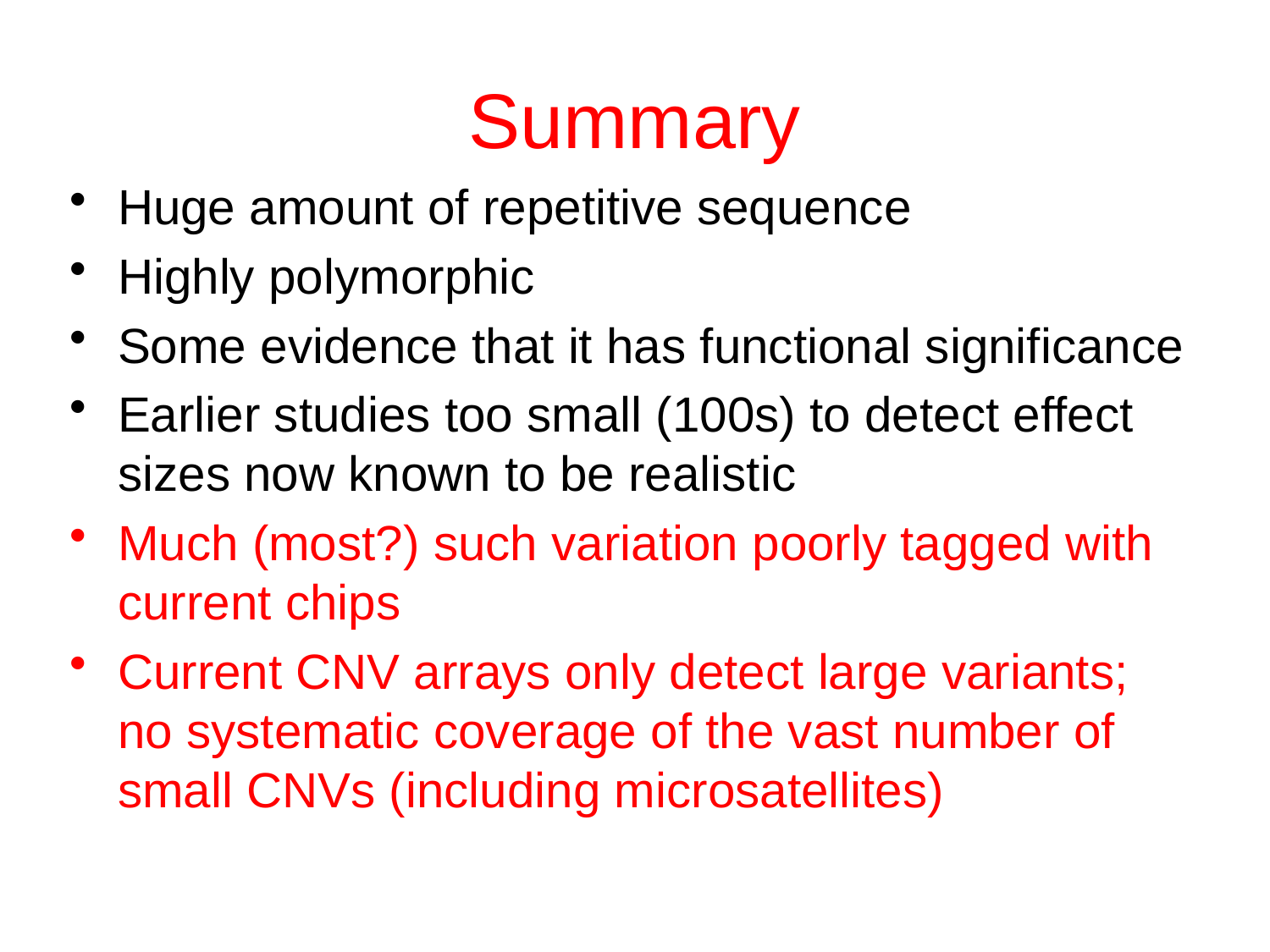

# Summary
Huge amount of repetitive sequence
Highly polymorphic
Some evidence that it has functional significance
Earlier studies too small (100s) to detect effect sizes now known to be realistic
Much (most?) such variation poorly tagged with current chips
Current CNV arrays only detect large variants; no systematic coverage of the vast number of small CNVs (including microsatellites)